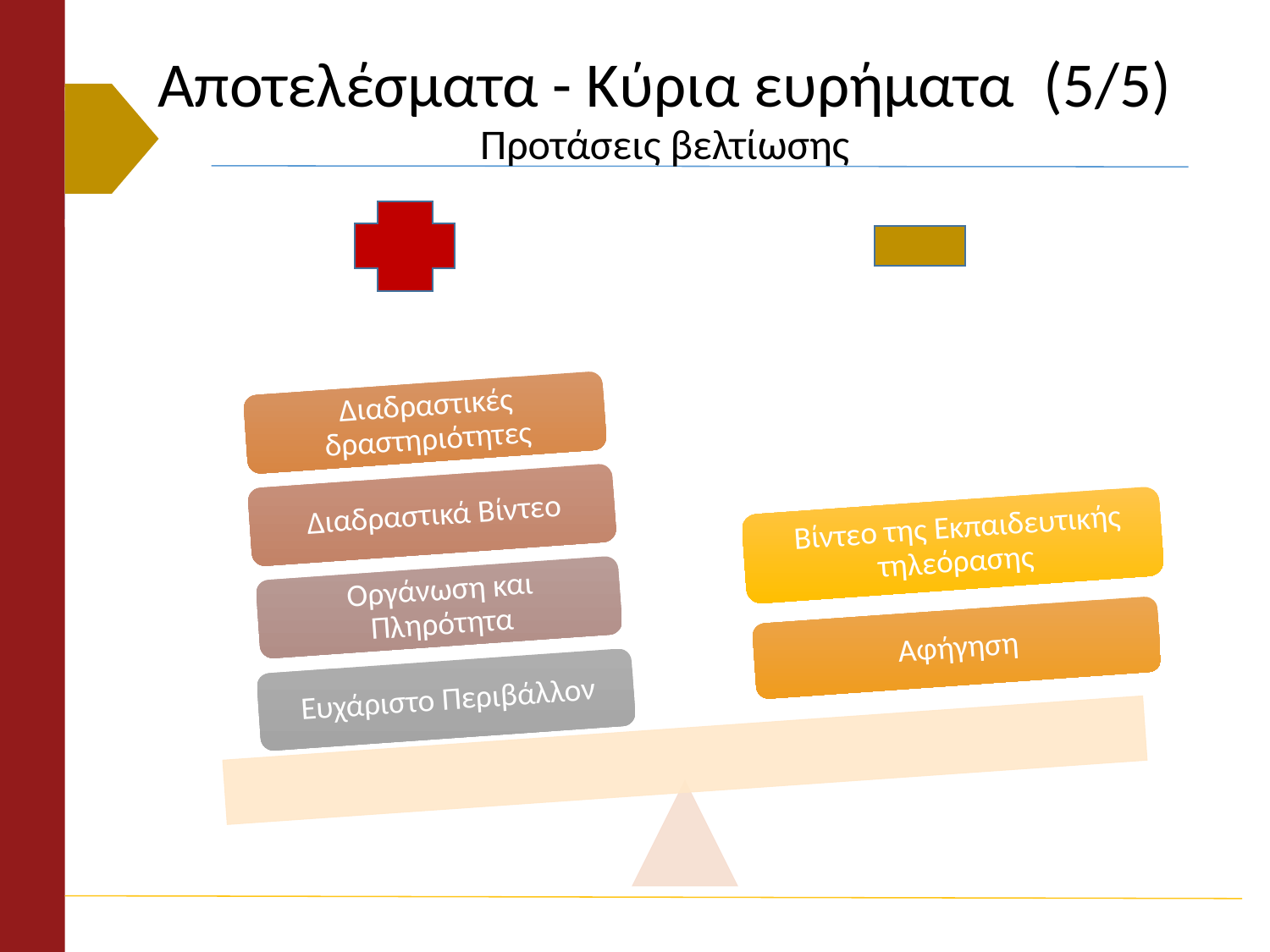

# Αποτελέσματα - Κύρια ευρήματα  (5/5)
Προτάσεις βελτίωσης

Ευχάριστο Περιβάλλον
Οργάνωση και Πληρότητα
Διαδραστικά Βίντεο
Διαδραστικές δραστηριότητες
Αφήγηση
 Βίντεο της Εκπαιδευτικής τηλεόρασης